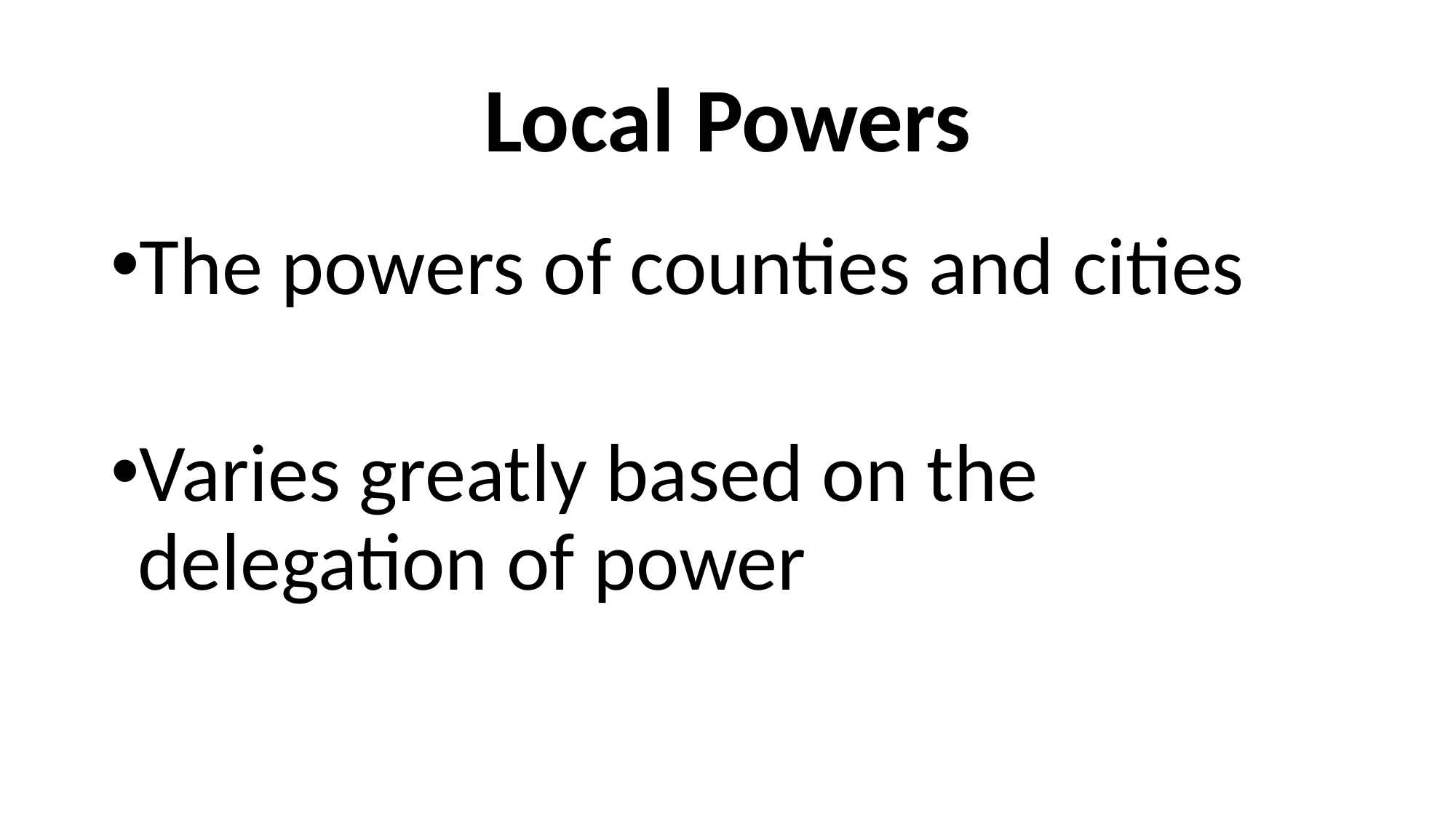

# Local Powers
The powers of counties and cities

Varies greatly based on the delegation of power